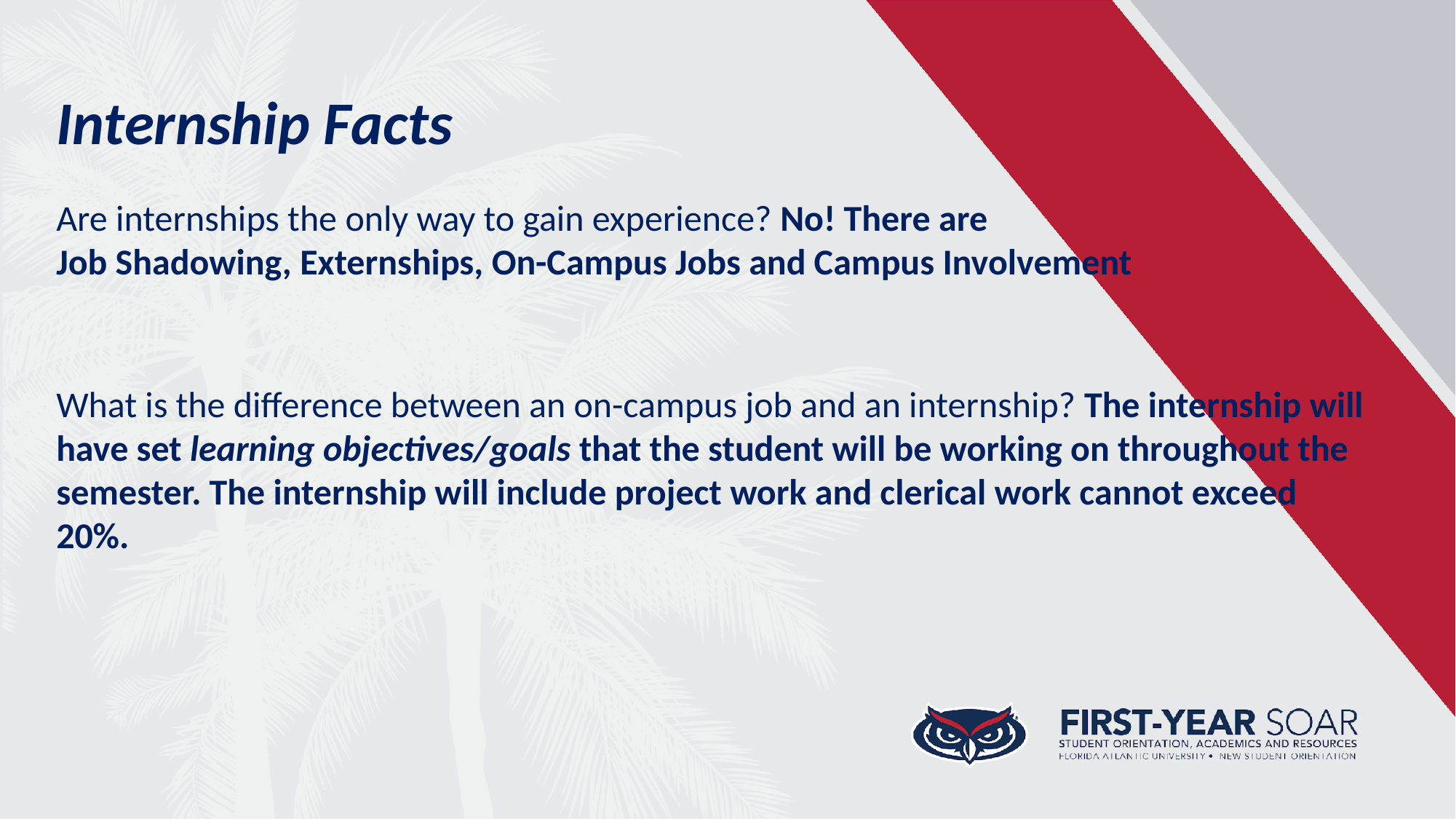

# Internship Facts

Are internships the only way to gain experience? No! There are
Job Shadowing, Externships, On-Campus Jobs and Campus Involvement

What is the difference between an on-campus job and an internship? The internship will have set learning objectives/goals that the student will be working on throughout the semester. The internship will include project work and clerical work cannot exceed 20%.